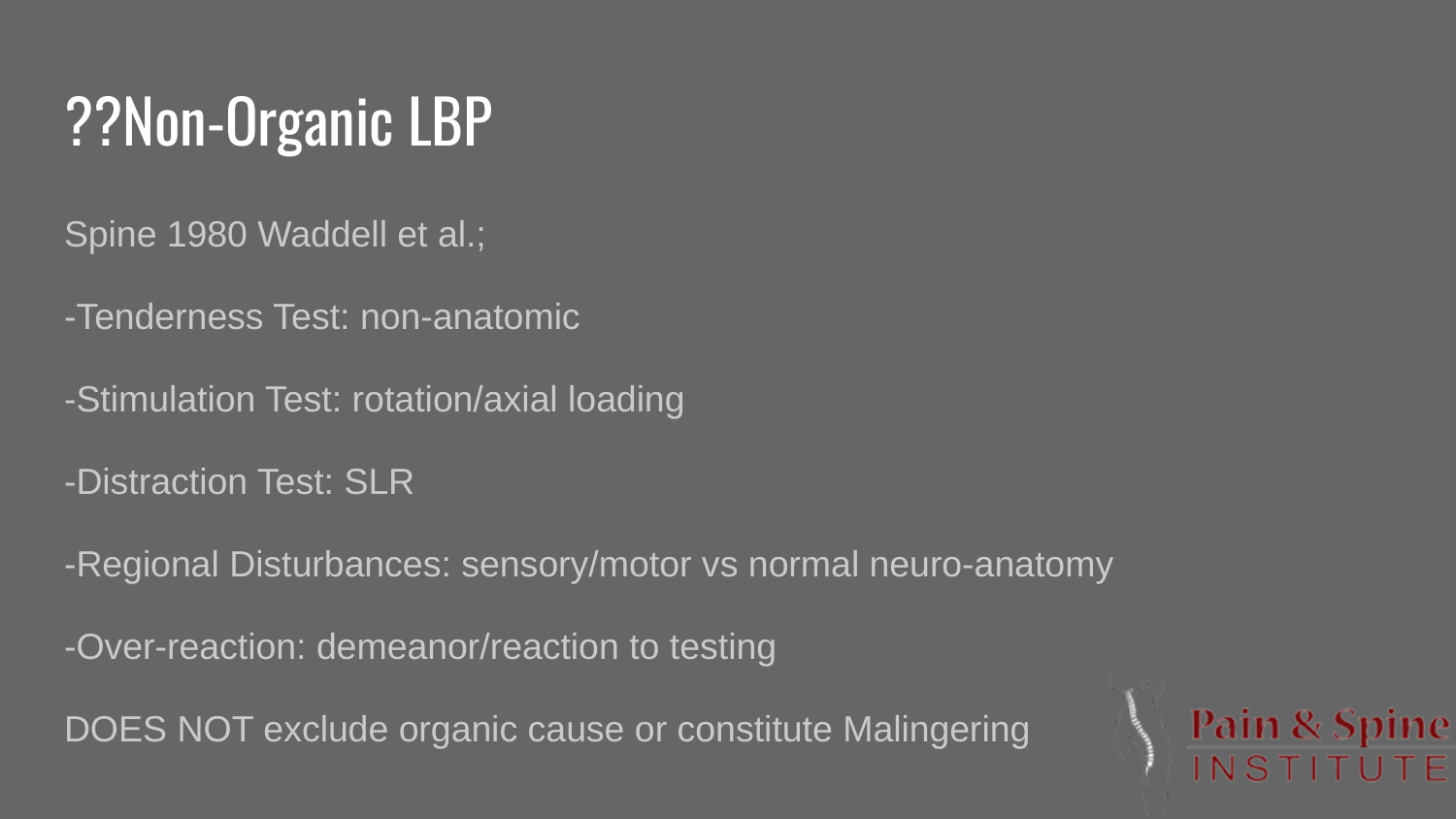

# ??Non-Organic LBP

Spine 1980 Waddell et al.;
-Tenderness Test: non-anatomic
-Stimulation Test: rotation/axial loading
-Distraction Test: SLR
-Regional Disturbances: sensory/motor vs normal neuro-anatomy
-Over-reaction: demeanor/reaction to testing
DOES NOT exclude organic cause or constitute Malingering